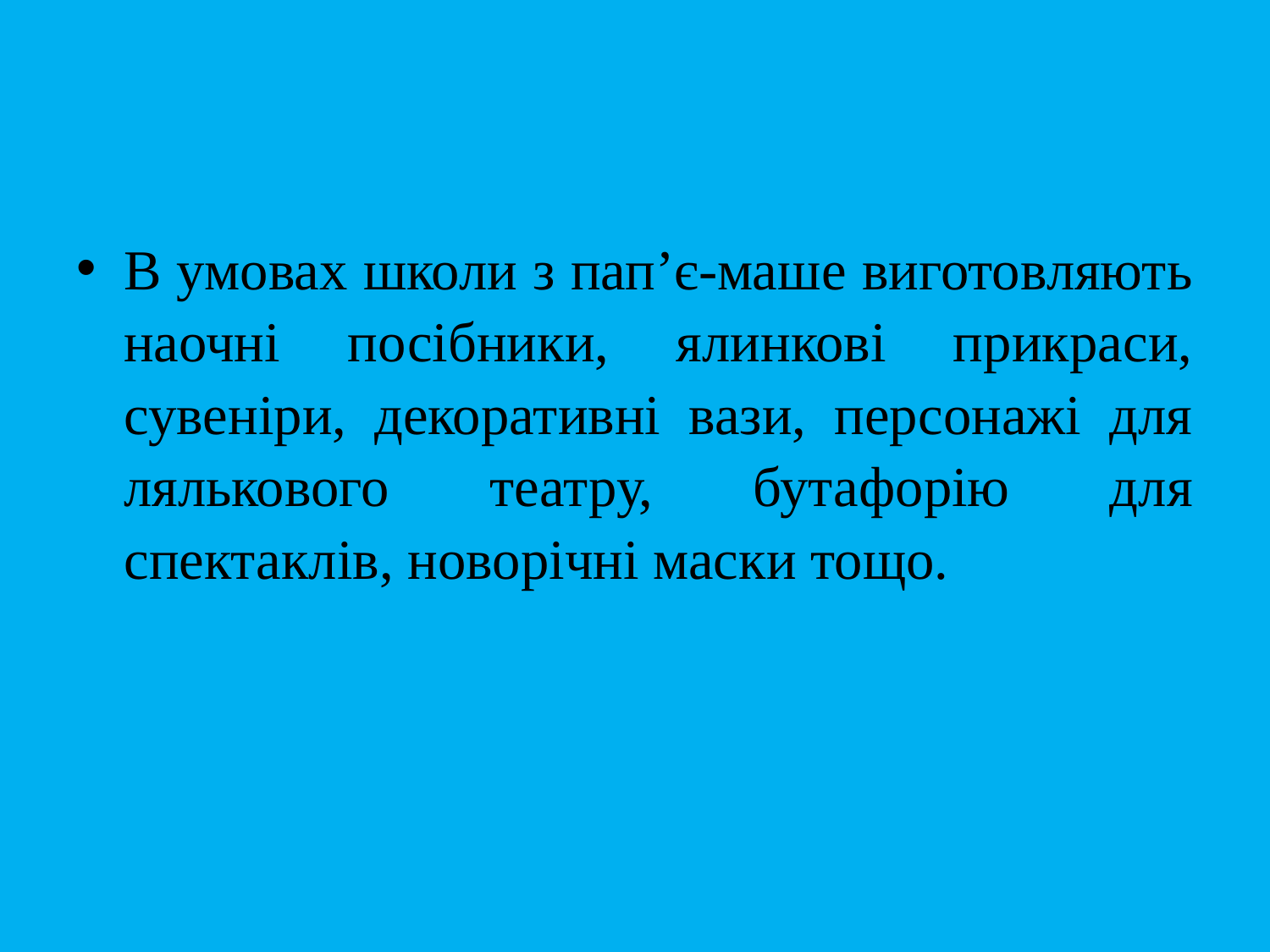

В умовах школи з пап’є-маше виготовляють наочні посібники, ялинкові прикраси, сувеніри, декоративні вази, персонажі для лялькового театру, бутафорію для спектаклів, новорічні маски тощо.